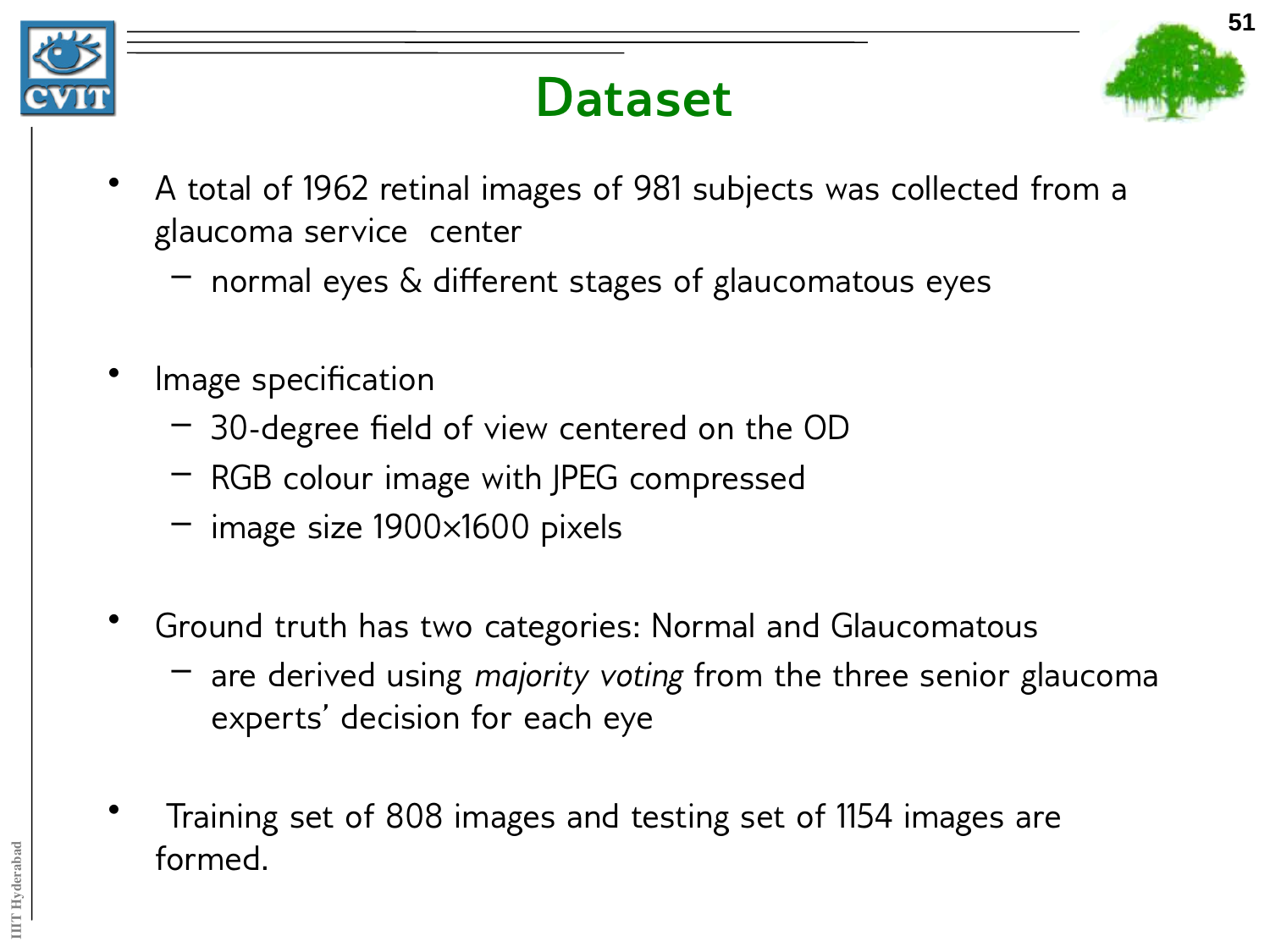

51
# Dataset
A total of 1962 retinal images of 981 subjects was collected from a glaucoma service  center
normal eyes & different stages of glaucomatous eyes

Image specification
30-degree field of view centered on the OD
RGB colour image with JPEG compressed
image size 1900×1600 pixels

Ground truth has two categories: Normal and Glaucomatous
are derived using majority voting from the three senior glaucoma experts’ decision for each eye

 Training set of 808 images and testing set of 1154 images are formed.